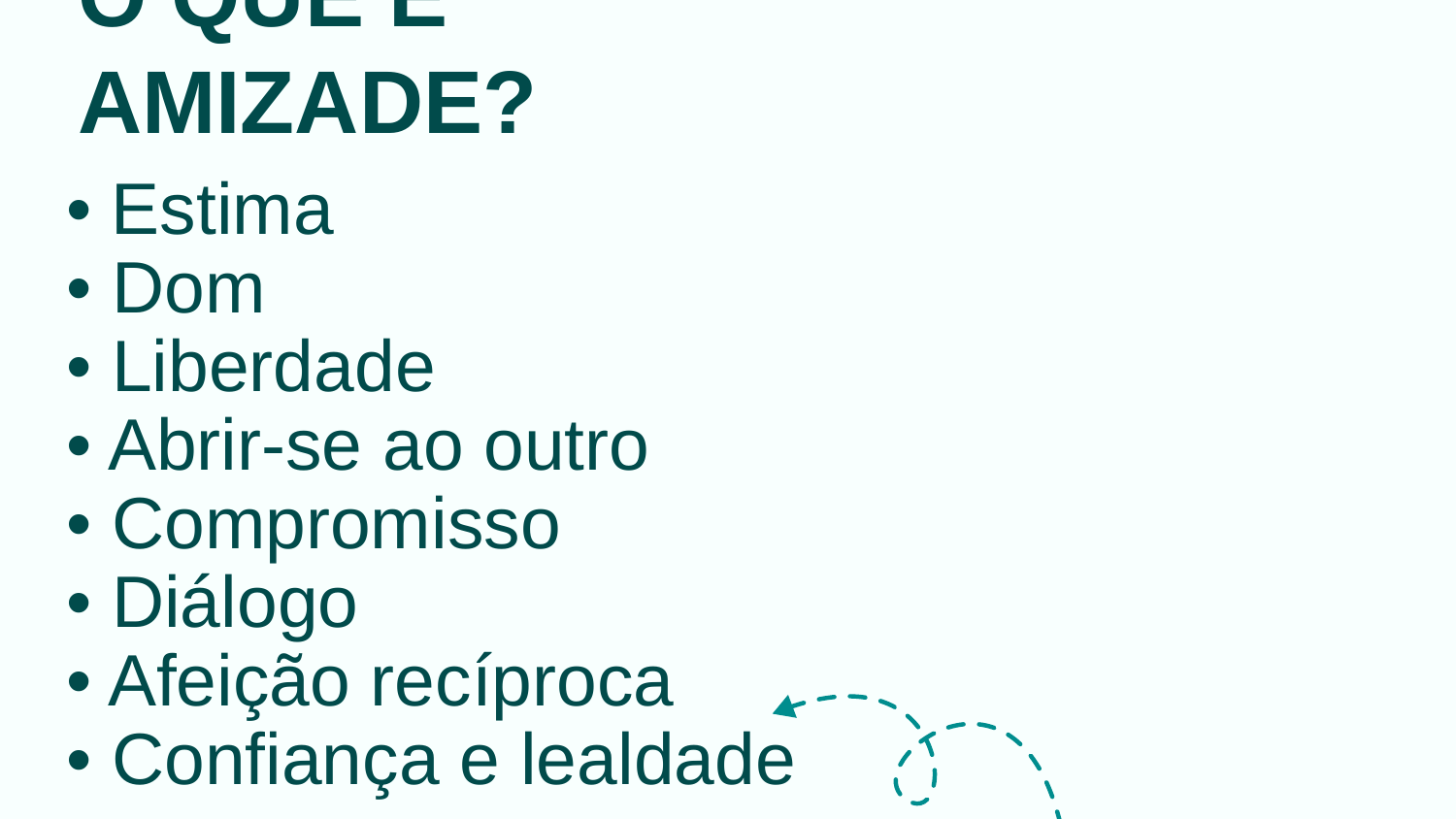

O QUE É  AMIZADE?
# • Estima • Dom • Liberdade • Abrir-se ao outro • Compromisso • Diálogo • Afeição recíproca • Confiança e lealdade